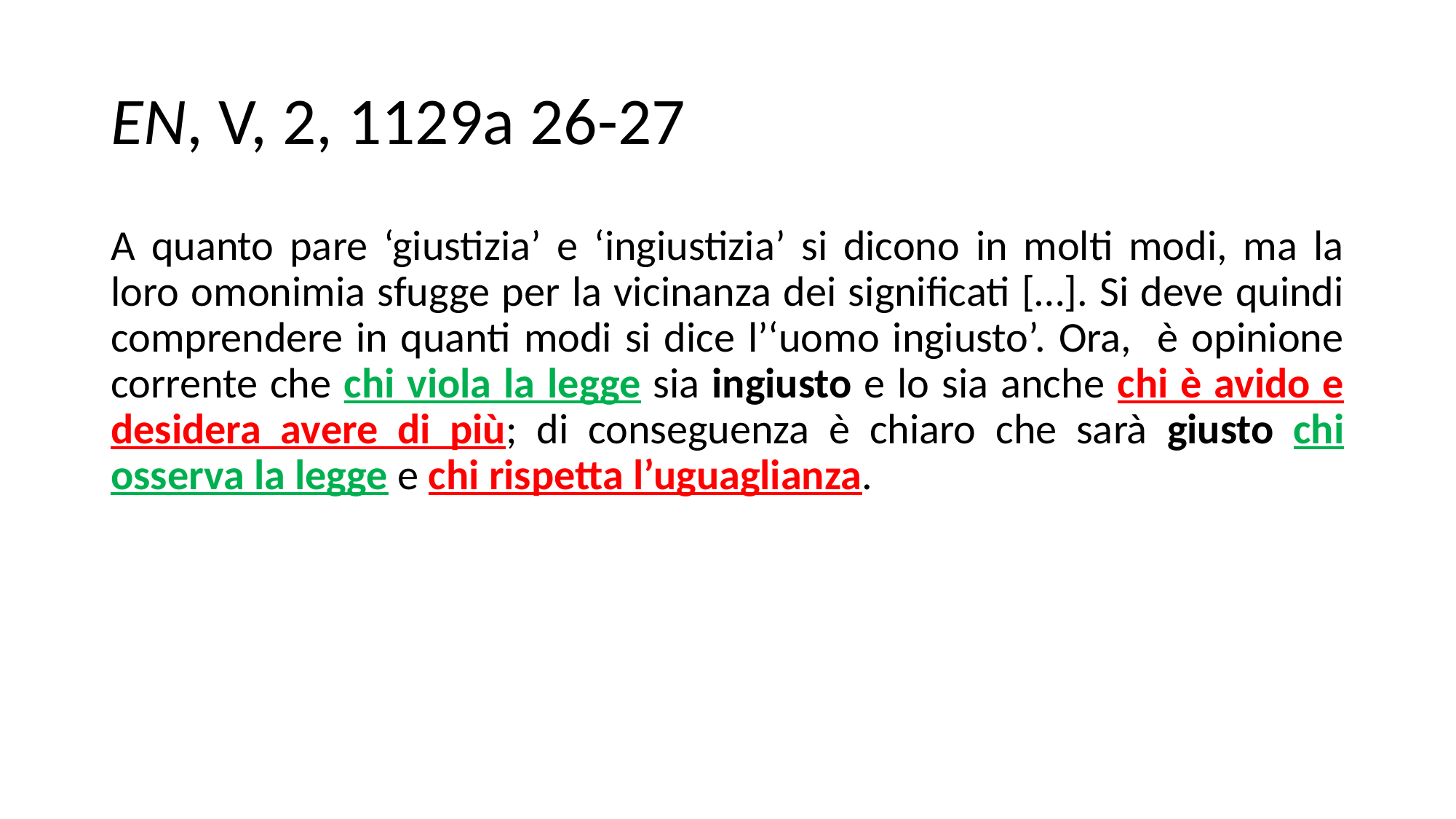

# EN, V, 2, 1129a 26-27
A quanto pare ‘giustizia’ e ‘ingiustizia’ si dicono in molti modi, ma la loro omonimia sfugge per la vicinanza dei significati […]. Si deve quindi comprendere in quanti modi si dice l’‘uomo ingiusto’. Ora,  è opinione corrente che chi viola la legge sia ingiusto e lo sia anche chi è avido e desidera avere di più; di conseguenza è chiaro che sarà giusto chi osserva la legge e chi rispetta l’uguaglianza.